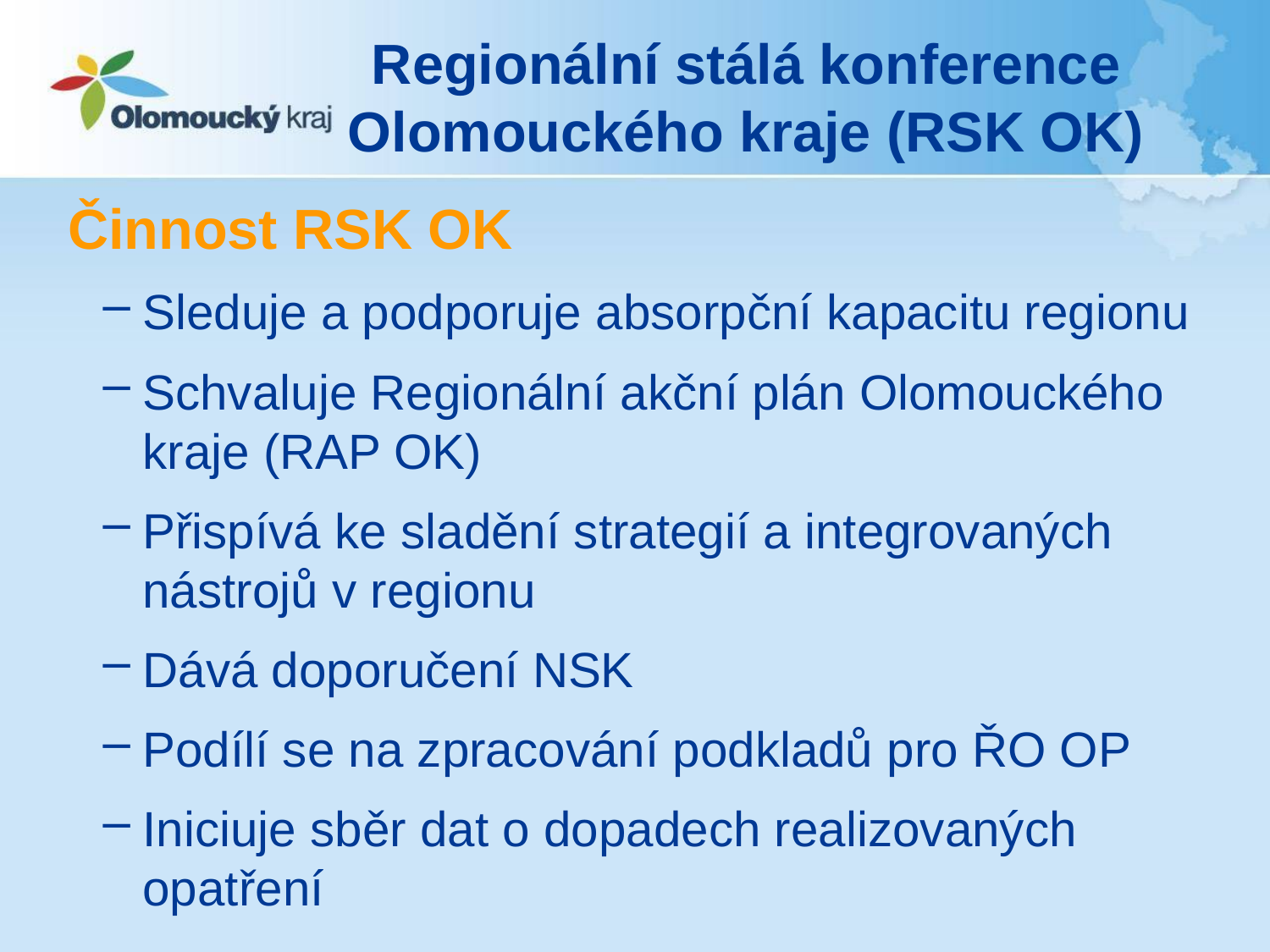

# Regionální stálá konference Olomouckého kraje (RSK OK)
Činnost RSK OK
Sleduje a podporuje absorpční kapacitu regionu
Schvaluje Regionální akční plán Olomouckého kraje (RAP OK)
Přispívá ke sladění strategií a integrovaných nástrojů v regionu
Dává doporučení NSK
Podílí se na zpracování podkladů pro ŘO OP
Iniciuje sběr dat o dopadech realizovaných opatření